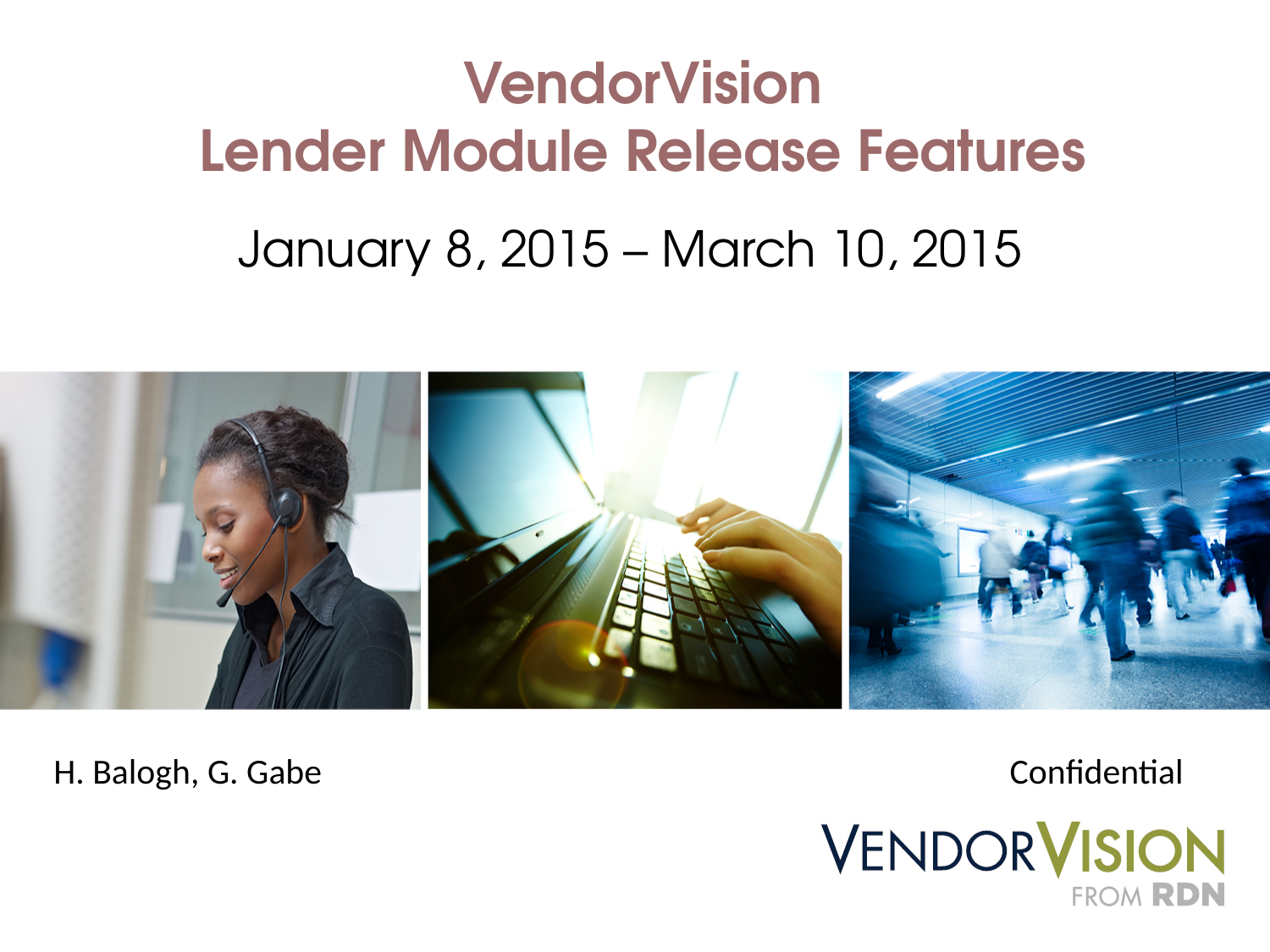

# VendorVision Lender Module Release Features
January 8, 2015 – March 10, 2015
H. Balogh, G. Gabe

Confidential